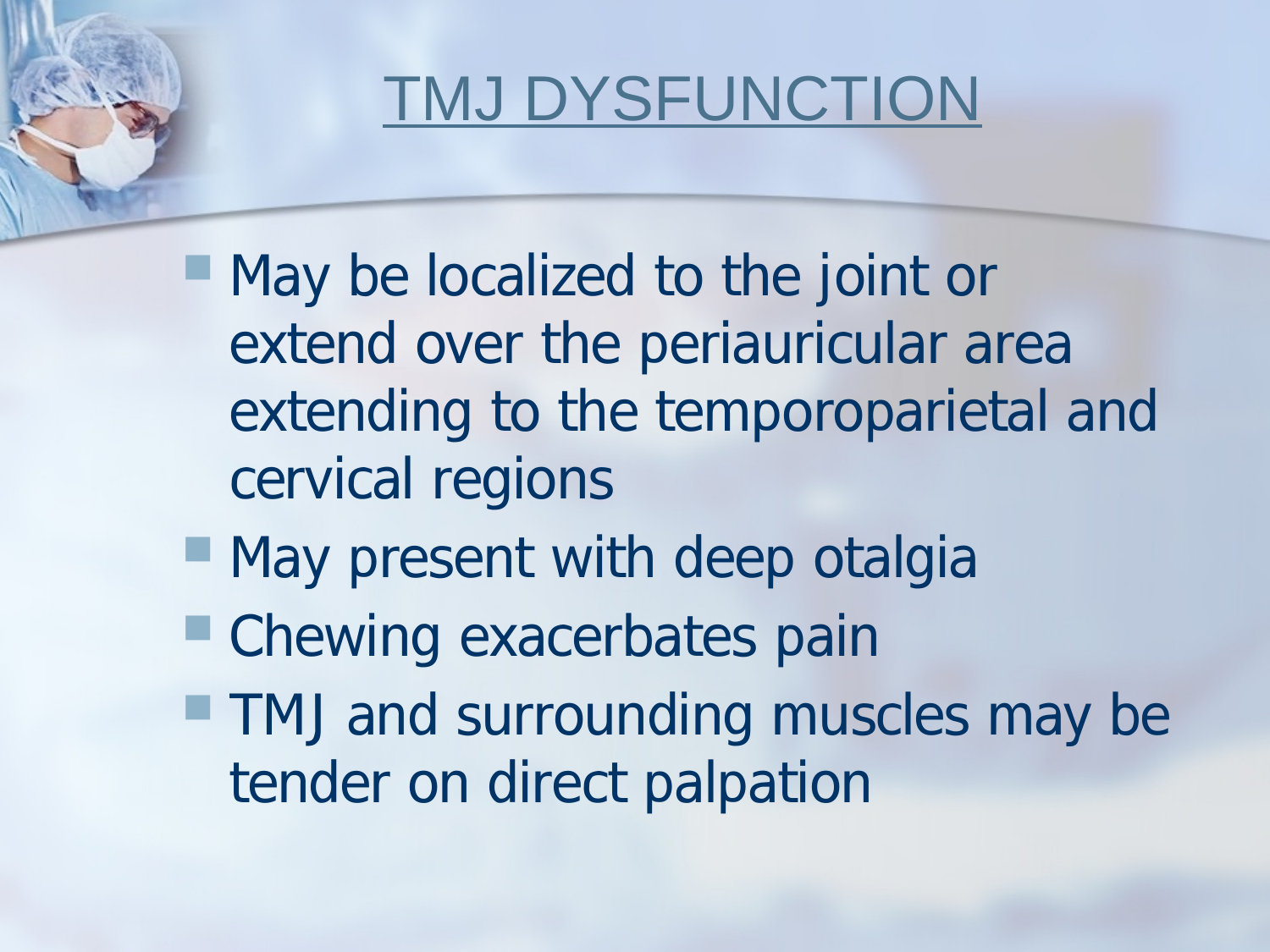

# TMJ DYSFUNCTION
May be localized to the joint or extend over the periauricular area extending to the temporoparietal and cervical regions
May present with deep otalgia
Chewing exacerbates pain
TMJ and surrounding muscles may be tender on direct palpation